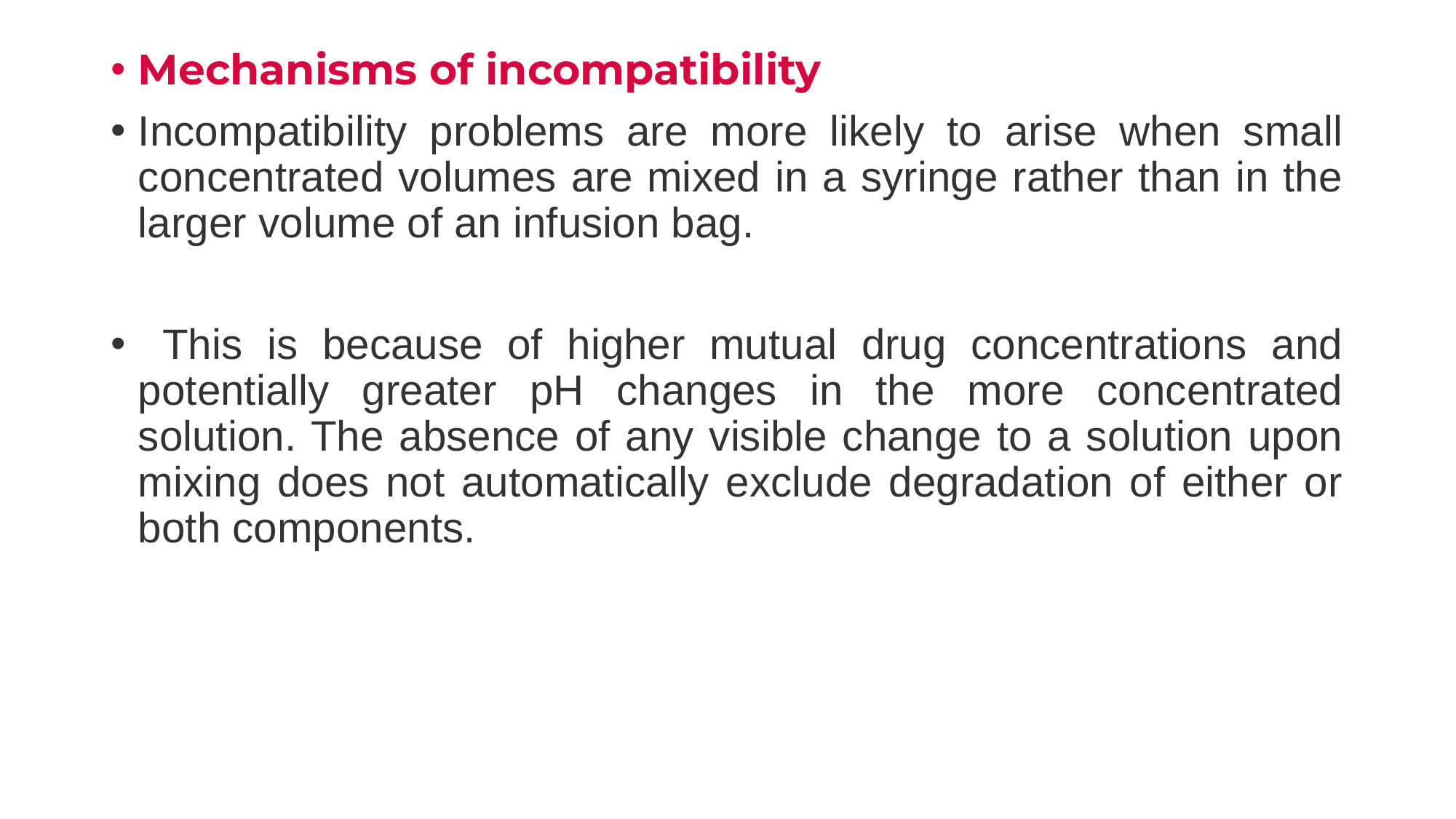

Mechanisms of incompatibility
Incompatibility problems are more likely to arise when small concentrated volumes are mixed in a syringe rather than in the larger volume of an infusion bag.

 This is because of higher mutual drug concentrations and potentially greater pH changes in the more concentrated solution. The absence of any visible change to a solution upon mixing does not automatically exclude degradation of either or both components.